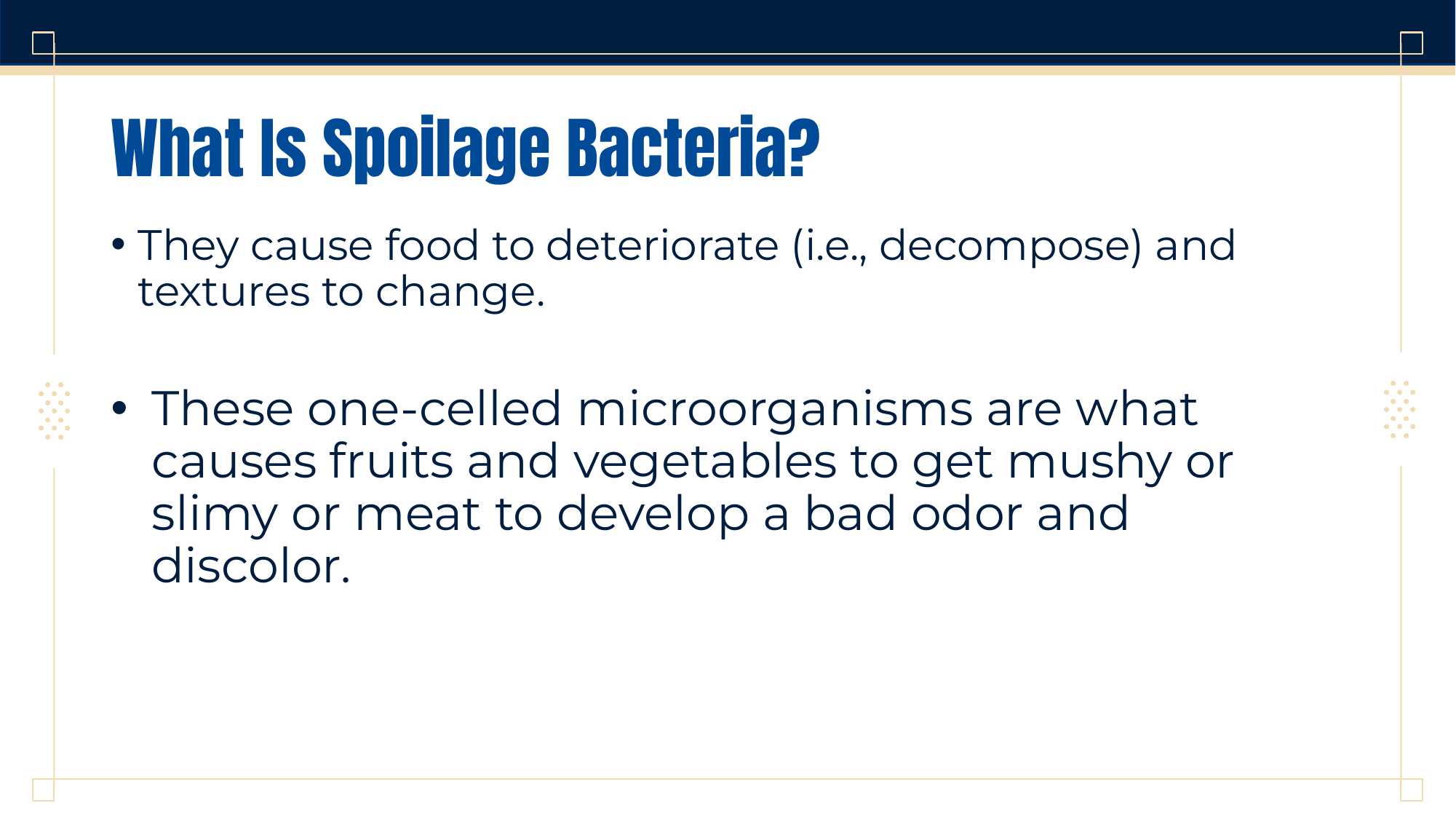

# What Is Spoilage Bacteria?
They cause food to deteriorate (i.e., decompose) and textures to change.

These one-celled microorganisms are what causes fruits and vegetables to get mushy or slimy or meat to develop a bad odor and discolor.